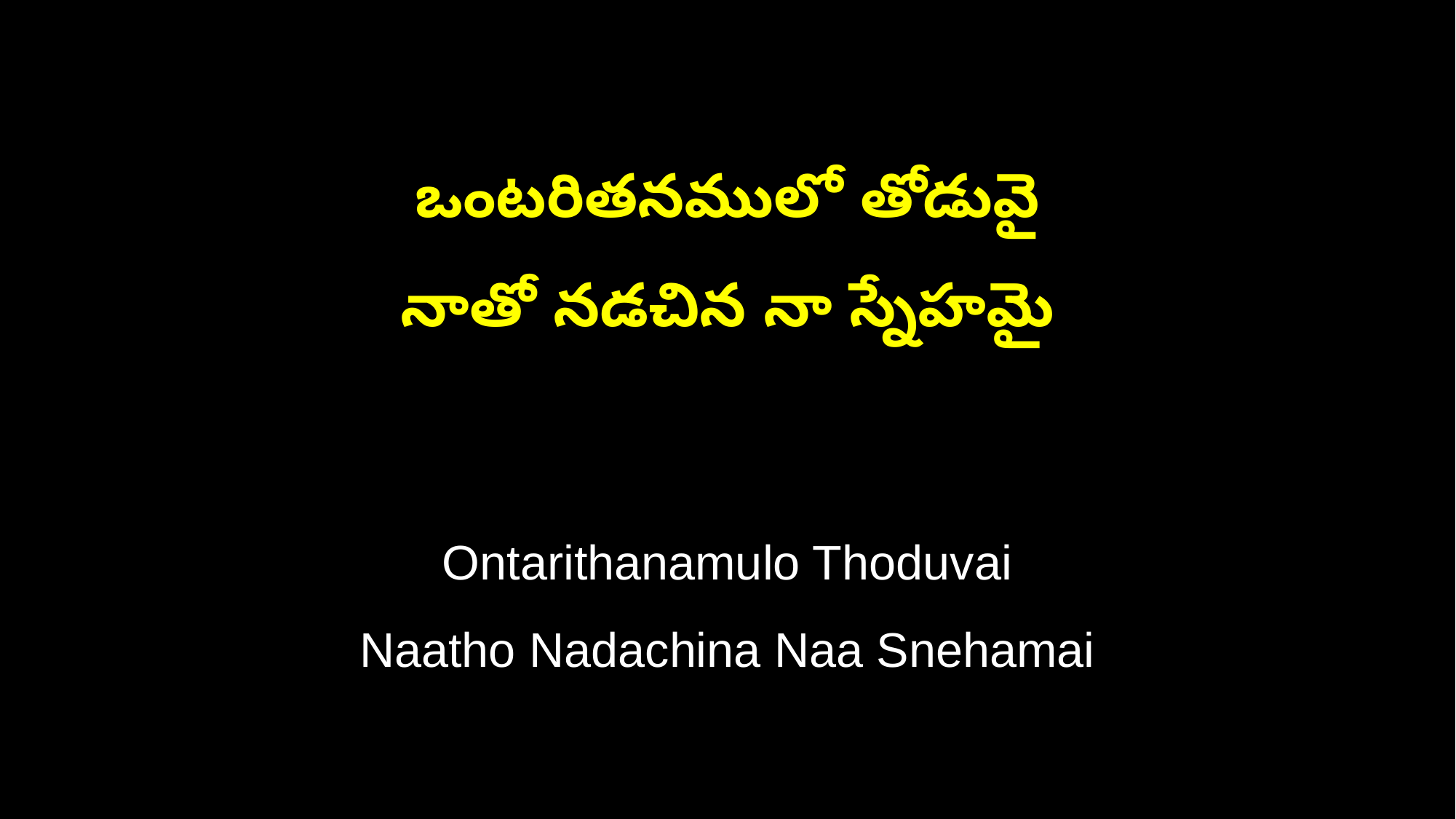

ఒంటరితనములో తోడువై
నాతో నడచిన నా స్నేహమై
Ontarithanamulo Thoduvai
Naatho Nadachina Naa Snehamai